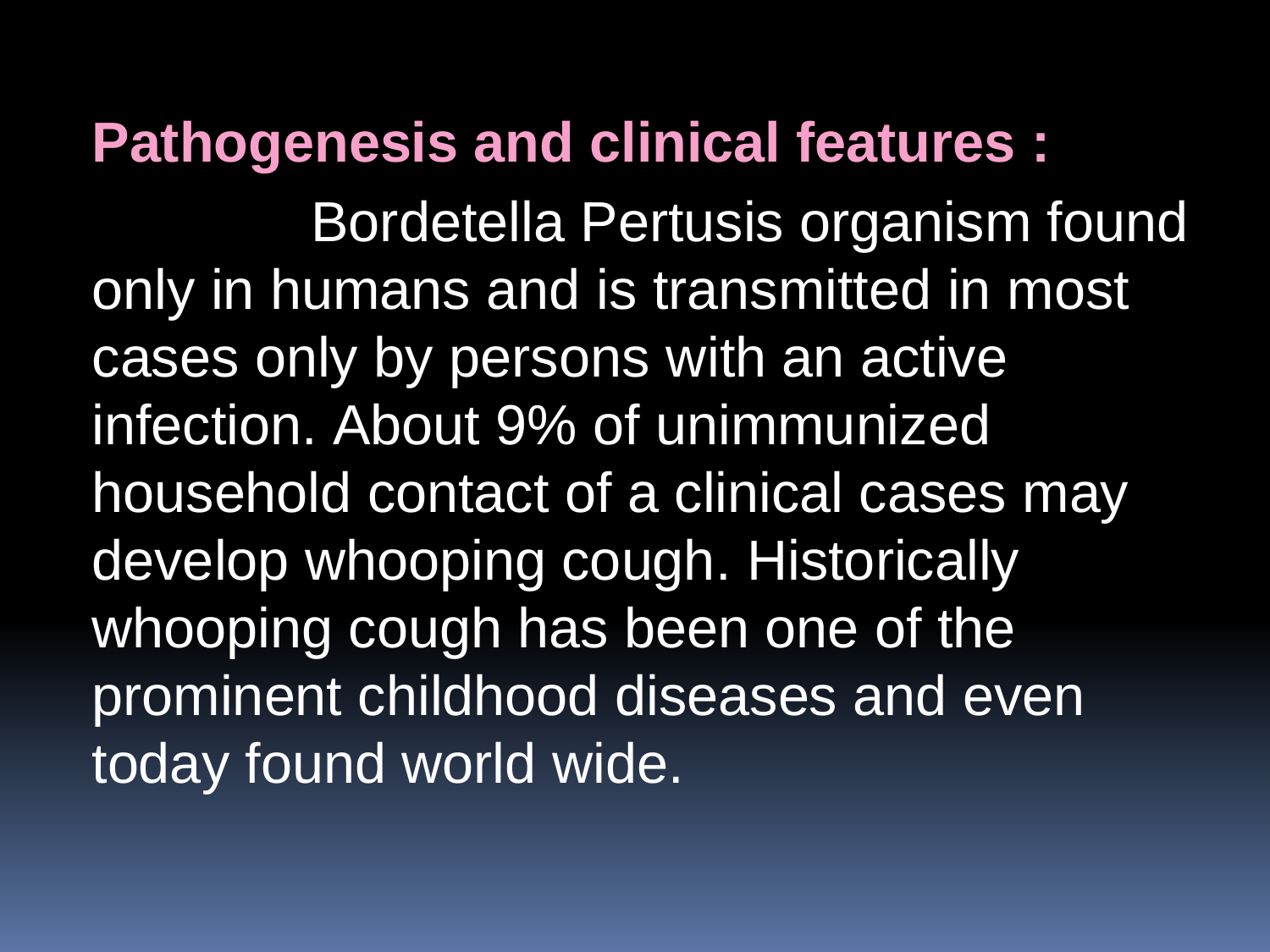

# Pathogenesis and clinical features :
              Bordetella Pertusis organism found only in humans and is transmitted in most cases only by persons with an active infection. About 9% of unimmunized household contact of a clinical cases may develop whooping cough. Historically whooping cough has been one of the prominent childhood diseases and even today found world wide.